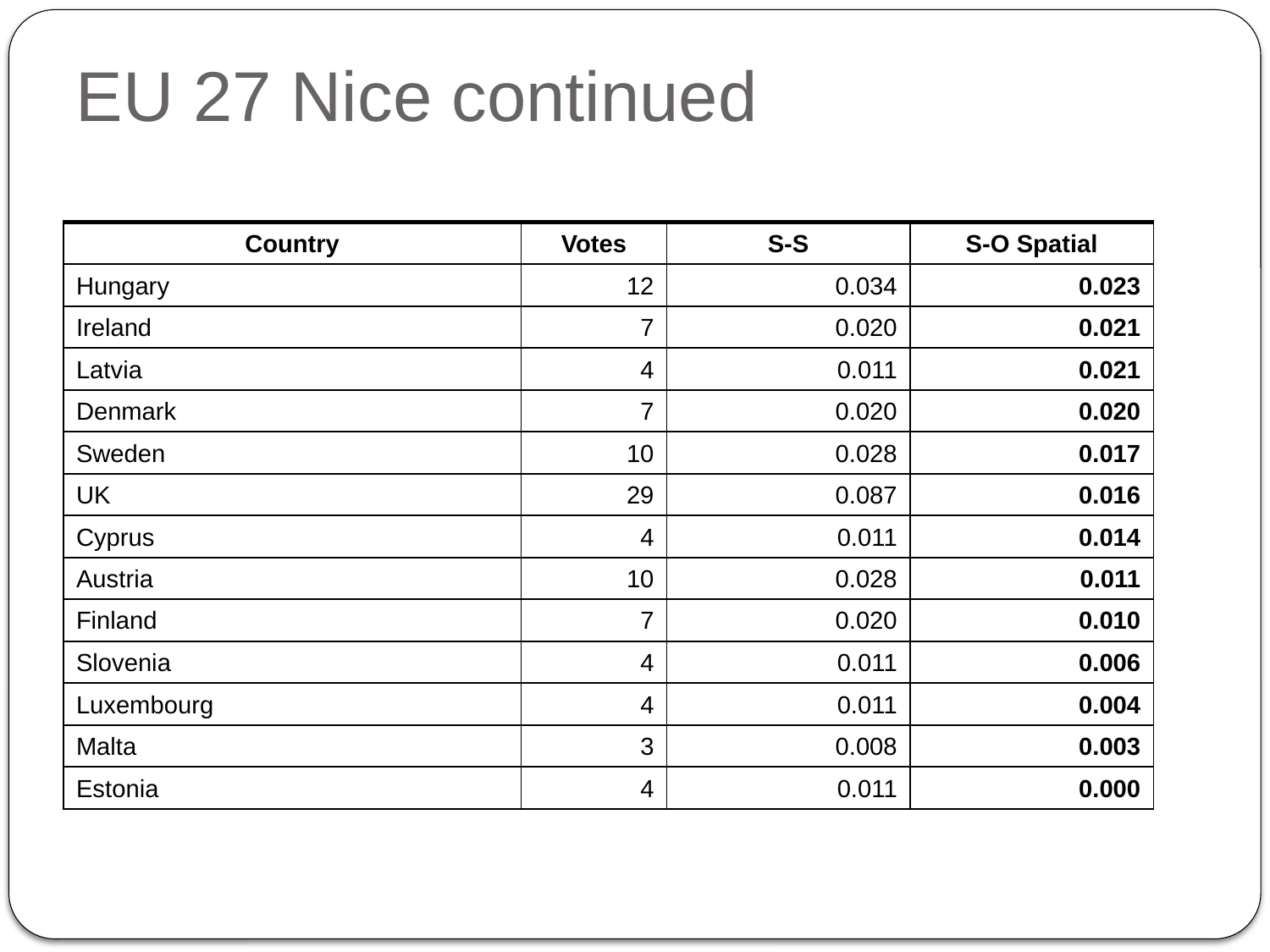

# EU 27 Nice continued
| Country | Votes | S-S | S-O Spatial |
| --- | --- | --- | --- |
| Hungary | 12 | 0.034 | 0.023 |
| Ireland | 7 | 0.020 | 0.021 |
| Latvia | 4 | 0.011 | 0.021 |
| Denmark | 7 | 0.020 | 0.020 |
| Sweden | 10 | 0.028 | 0.017 |
| UK | 29 | 0.087 | 0.016 |
| Cyprus | 4 | 0.011 | 0.014 |
| Austria | 10 | 0.028 | 0.011 |
| Finland | 7 | 0.020 | 0.010 |
| Slovenia | 4 | 0.011 | 0.006 |
| Luxembourg | 4 | 0.011 | 0.004 |
| Malta | 3 | 0.008 | 0.003 |
| Estonia | 4 | 0.011 | 0.000 |